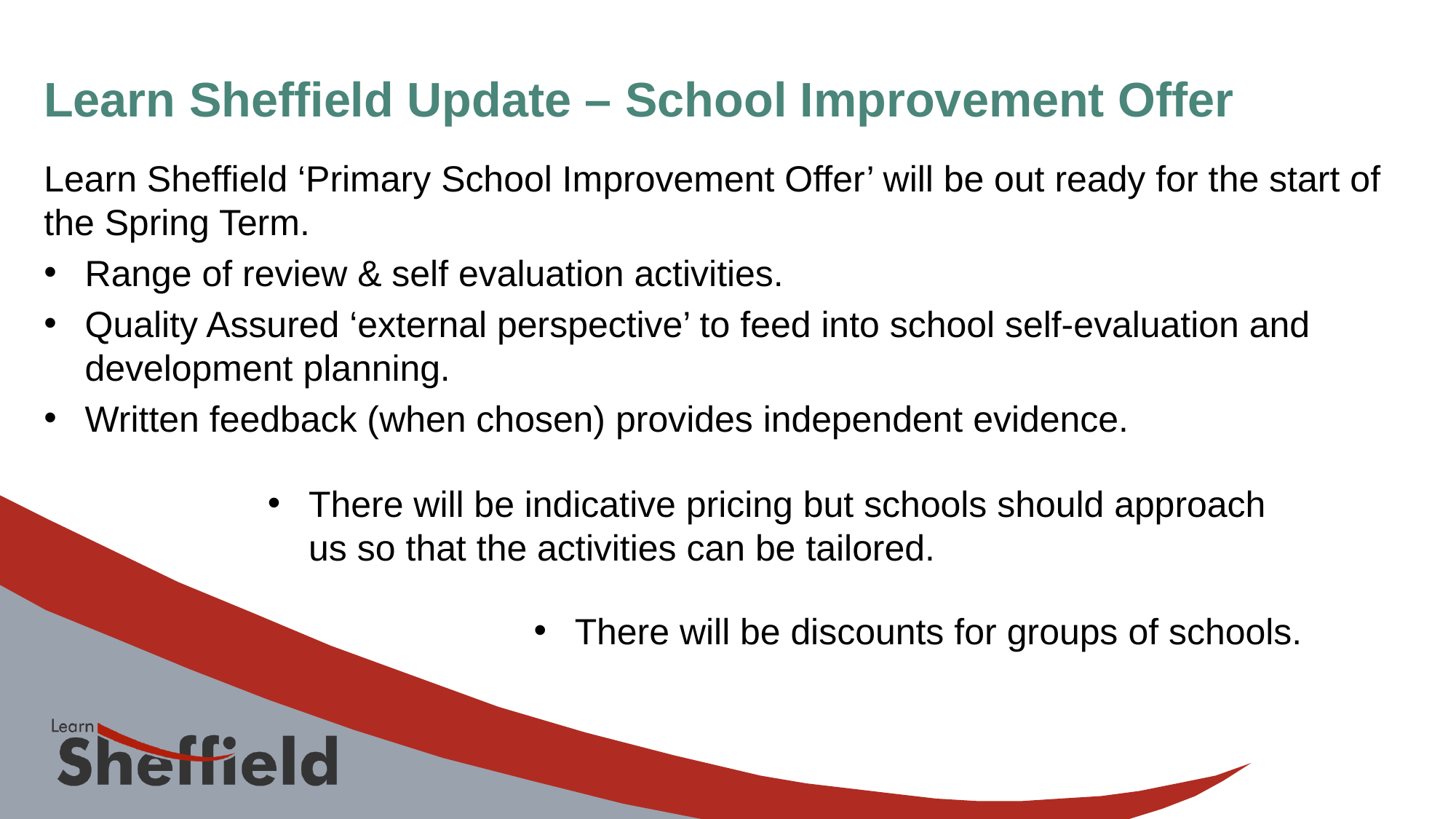

Learn Sheffield Update – School Improvement Offer
Learn Sheffield ‘Primary School Improvement Offer’ will be out ready for the start of the Spring Term.
Range of review & self evaluation activities.
Quality Assured ‘external perspective’ to feed into school self-evaluation and development planning.
Written feedback (when chosen) provides independent evidence.

There will be indicative pricing but schools should approach us so that the activities can be tailored.

There will be discounts for groups of schools.